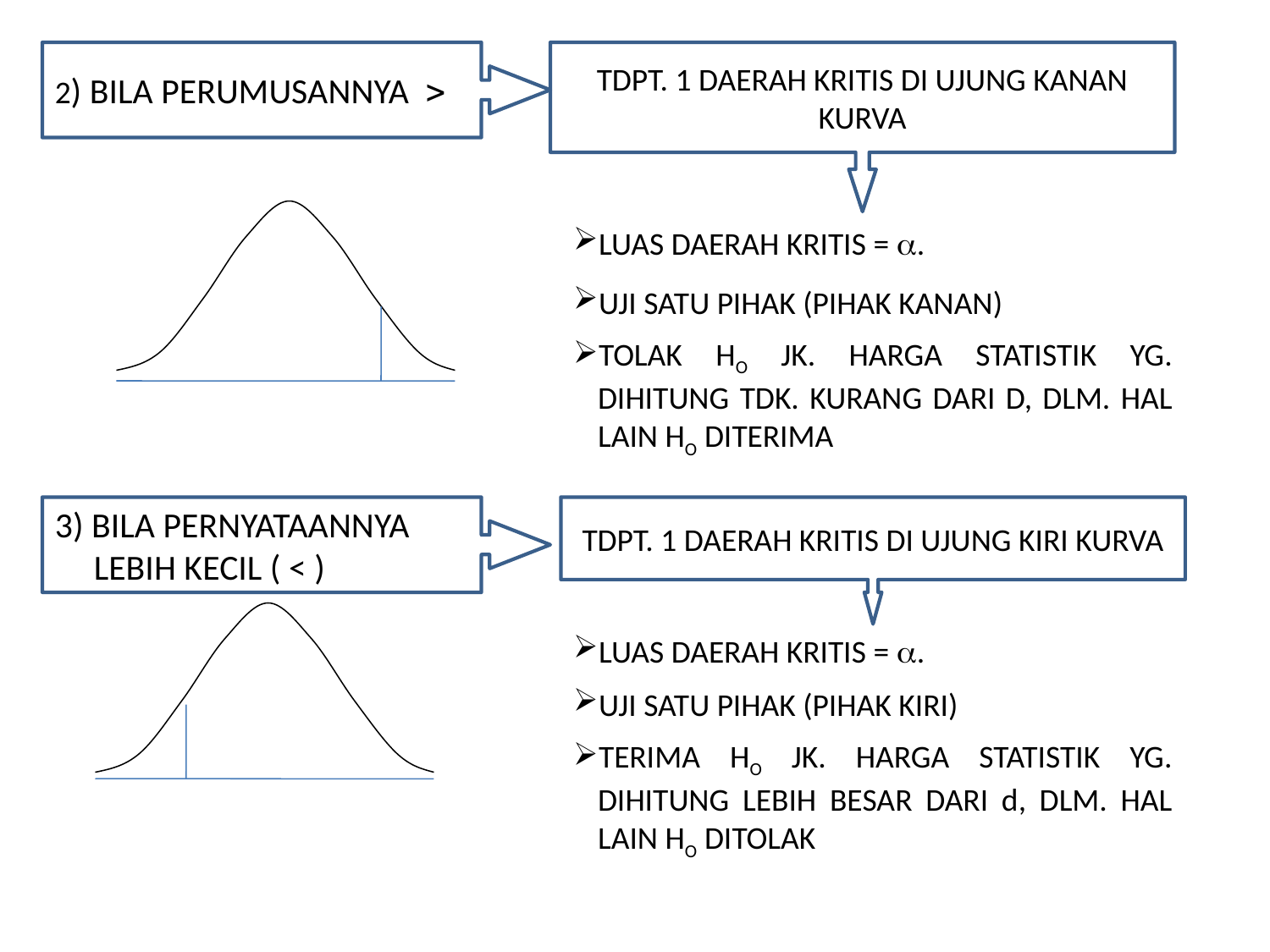

2) BILA PERUMUSANNYA  >
TDPT. 1 DAERAH KRITIS DI UJUNG KANAN KURVA

LUAS DAERAH KRITIS = α.
UJI SATU PIHAK (PIHAK KANAN)
TOLAK HO JK. HARGA STATISTIK YG. DIHITUNG TDK. KURANG DARI D, DLM. HAL LAIN HO DITERIMA
3) BILA PERNYATAANNYA LEBIH KECIL ( < )
TDPT. 1 DAERAH KRITIS DI UJUNG KIRI KURVA

LUAS DAERAH KRITIS = α.
UJI SATU PIHAK (PIHAK KIRI)
TERIMA HO JK. HARGA STATISTIK YG. DIHITUNG LEBIH BESAR DARI d, DLM. HAL LAIN HO DITOLAK